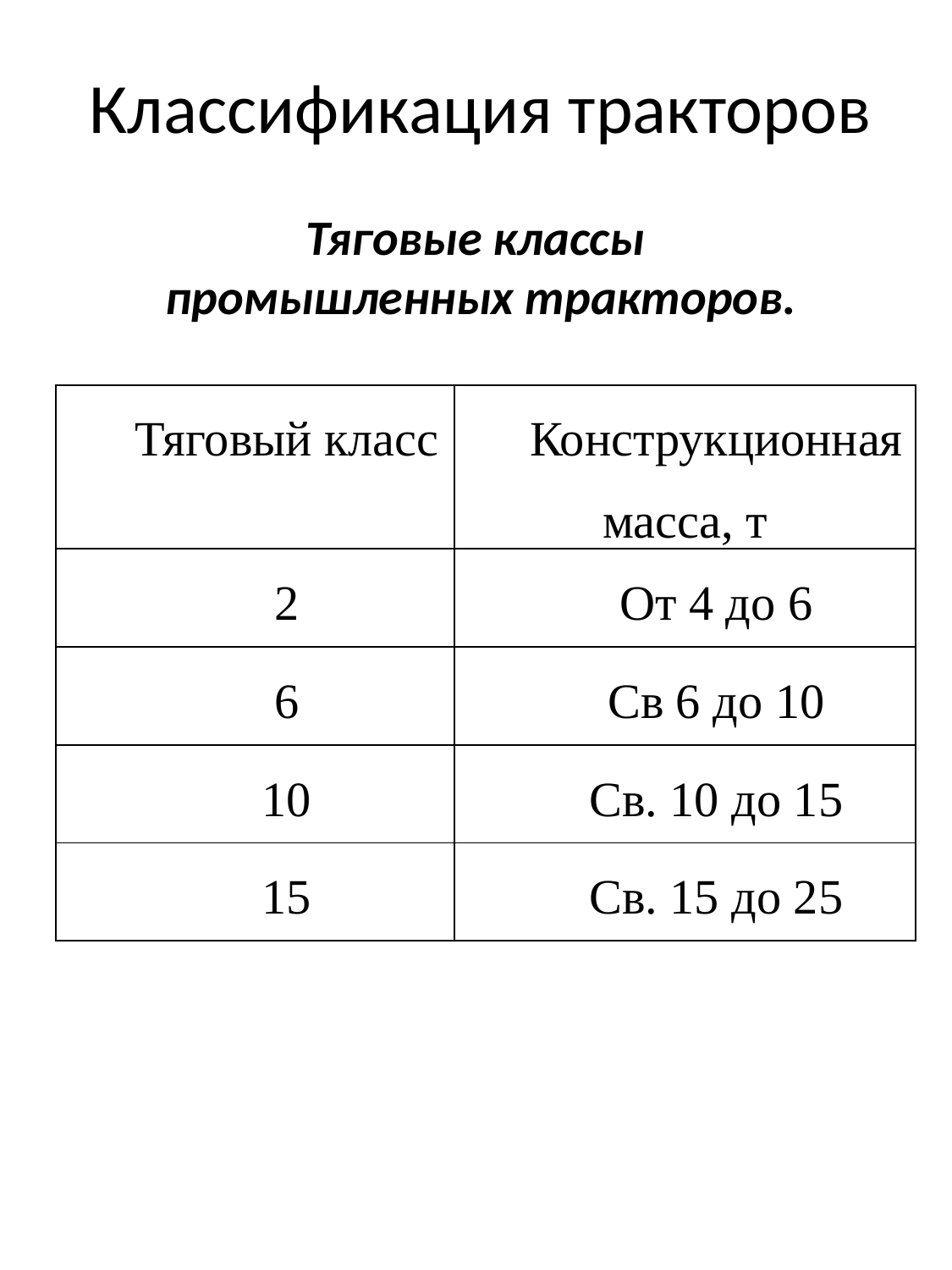

# Классификация тракторов

Тяговые классы
промышленных тракторов.
| Тяговый класс | Конструкционная масса, т |
| --- | --- |
| 2 | От 4 до 6 |
| 6 | Св 6 до 10 |
| 10 | Св. 10 до 15 |
| 15 | Св. 15 до 25 |